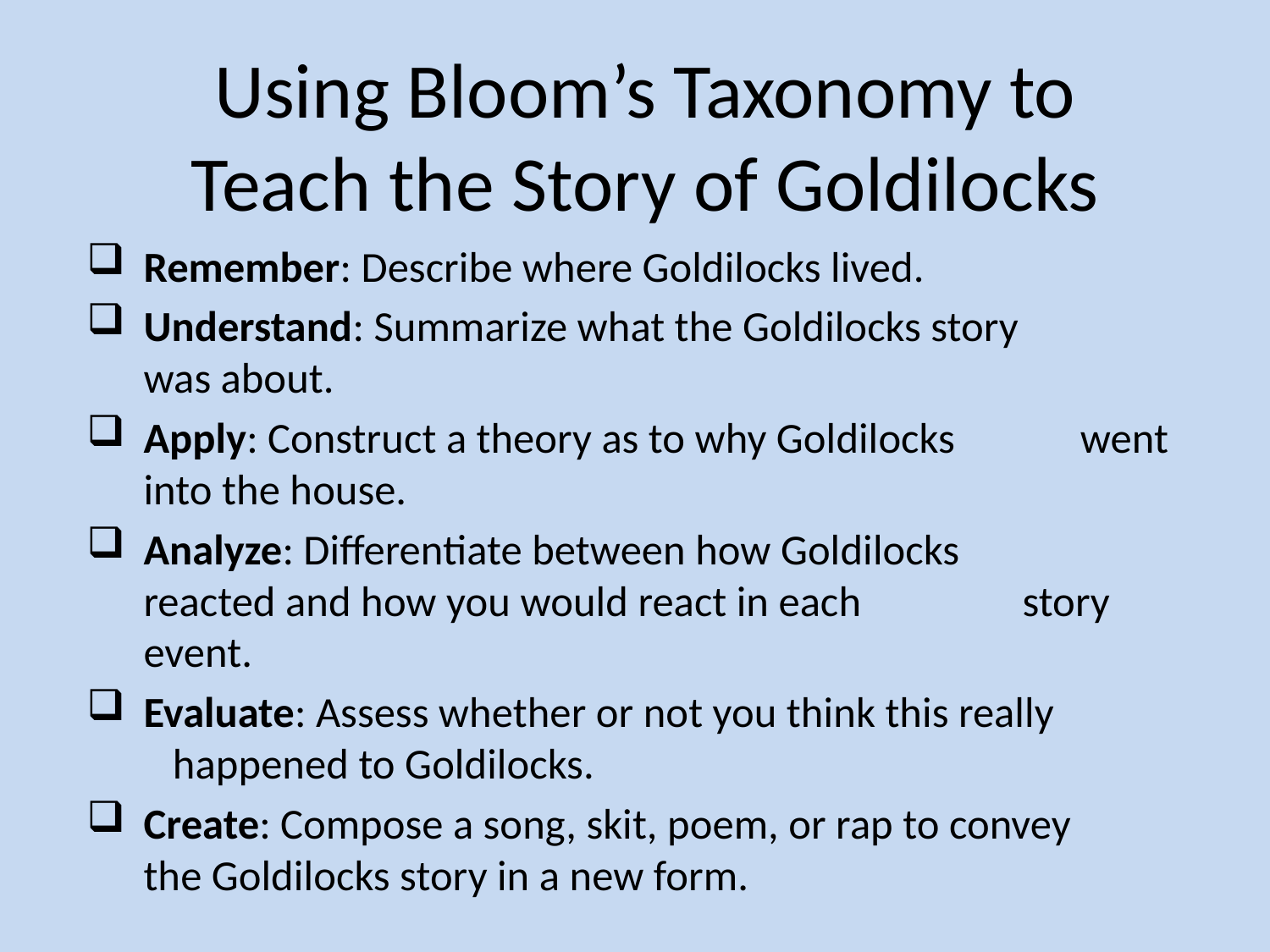

# Using Bloom’s Taxonomy to Teach the Story of Goldilocks
Remember: Describe where Goldilocks lived.
Understand: Summarize what the Goldilocks story 		       was about.
Apply: Construct a theory as to why Goldilocks 		       went into the house.
Analyze: Differentiate between how Goldilocks 		           reacted and how you would react in each 	           story event.
Evaluate: Assess whether or not you think this really   	            happened to Goldilocks.
Create: Compose a song, skit, poem, or rap to convey   	         the Goldilocks story in a new form.